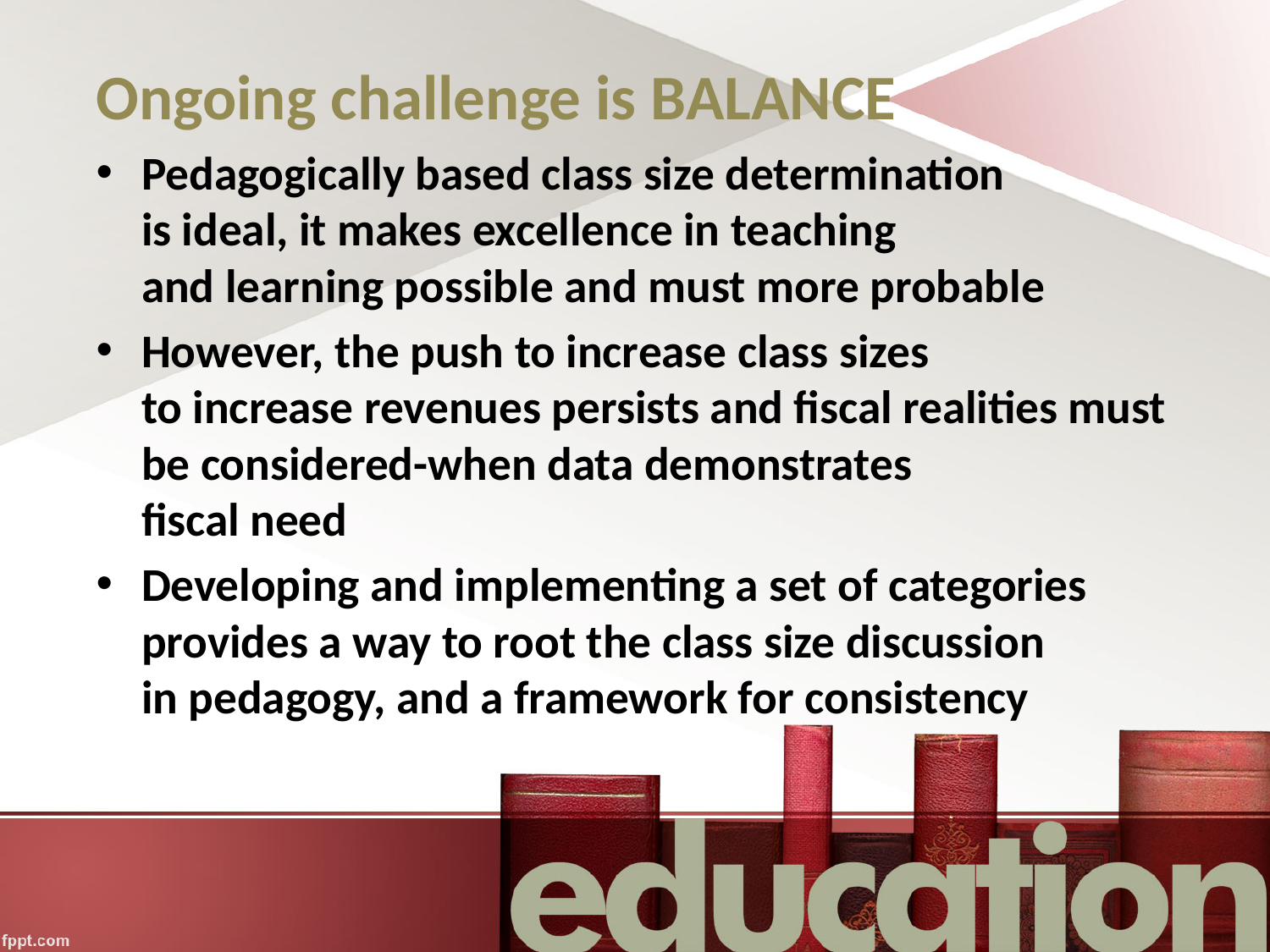

# Ongoing challenge is BALANCE
Pedagogically based class size determination
is ideal, it makes excellence in teaching
and learning possible and must more probable
However, the push to increase class sizes
to increase revenues persists and fiscal realities must be considered-when data demonstrates
fiscal need
Developing and implementing a set of categories provides a way to root the class size discussion
in pedagogy, and a framework for consistency